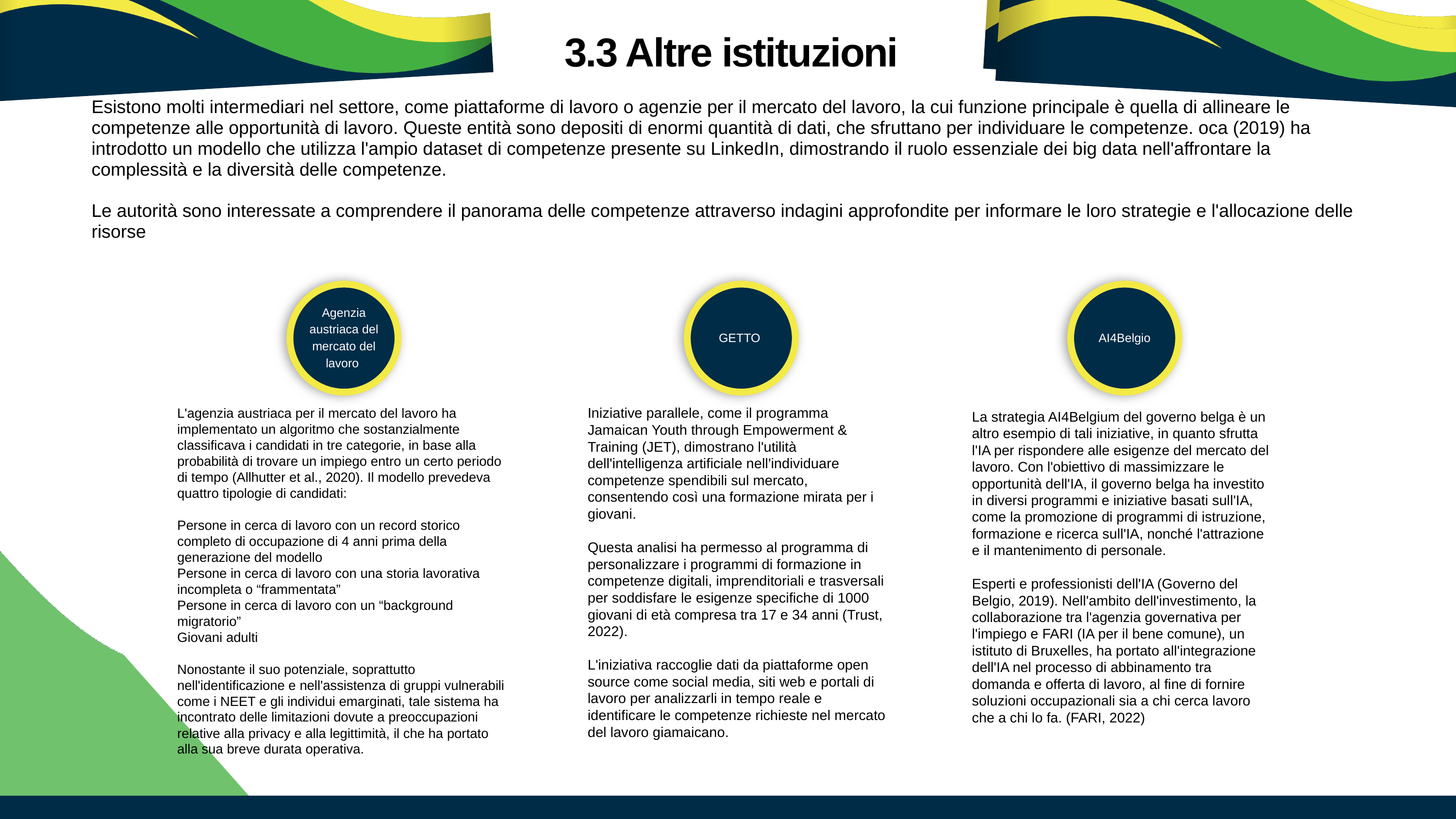

3.3 Altre istituzioni
Esistono molti intermediari nel settore, come piattaforme di lavoro o agenzie per il mercato del lavoro, la cui funzione principale è quella di allineare le competenze alle opportunità di lavoro. Queste entità sono depositi di enormi quantità di dati, che sfruttano per individuare le competenze. oca (2019) ha introdotto un modello che utilizza l'ampio dataset di competenze presente su LinkedIn, dimostrando il ruolo essenziale dei big data nell'affrontare la complessità e la diversità delle competenze.

Le autorità sono interessate a comprendere il panorama delle competenze attraverso indagini approfondite per informare le loro strategie e l'allocazione delle risorse

Agenzia austriaca del mercato del lavoro

GETTO

AI4Belgio
Iniziative parallele, come il programma Jamaican Youth through Empowerment & Training (JET), dimostrano l'utilità dell'intelligenza artificiale nell'individuare competenze spendibili sul mercato, consentendo così una formazione mirata per i giovani.

Questa analisi ha permesso al programma di personalizzare i programmi di formazione in competenze digitali, imprenditoriali e trasversali per soddisfare le esigenze specifiche di 1000 giovani di età compresa tra 17 e 34 anni (Trust, 2022).

L'iniziativa raccoglie dati da piattaforme open source come social media, siti web e portali di lavoro per analizzarli in tempo reale e identificare le competenze richieste nel mercato del lavoro giamaicano.
L'agenzia austriaca per il mercato del lavoro ha implementato un algoritmo che sostanzialmente classificava i candidati in tre categorie, in base alla probabilità di trovare un impiego entro un certo periodo di tempo (Allhutter et al., 2020). Il modello prevedeva quattro tipologie di candidati:

Persone in cerca di lavoro con un record storico completo di occupazione di 4 anni prima della generazione del modello
Persone in cerca di lavoro con una storia lavorativa incompleta o “frammentata”
Persone in cerca di lavoro con un “background migratorio”
Giovani adulti

Nonostante il suo potenziale, soprattutto nell'identificazione e nell'assistenza di gruppi vulnerabili come i NEET e gli individui emarginati, tale sistema ha incontrato delle limitazioni dovute a preoccupazioni relative alla privacy e alla legittimità, il che ha portato alla sua breve durata operativa.
La strategia AI4Belgium del governo belga è un altro esempio di tali iniziative, in quanto sfrutta l'IA per rispondere alle esigenze del mercato del lavoro. Con l'obiettivo di massimizzare le opportunità dell'IA, il governo belga ha investito in diversi programmi e iniziative basati sull'IA, come la promozione di programmi di istruzione, formazione e ricerca sull'IA, nonché l'attrazione e il mantenimento di personale.

Esperti e professionisti dell'IA (Governo del Belgio, 2019). Nell'ambito dell'investimento, la collaborazione tra l'agenzia governativa per l'impiego e FARI (IA per il bene comune), un istituto di Bruxelles, ha portato all'integrazione dell'IA nel processo di abbinamento tra domanda e offerta di lavoro, al fine di fornire soluzioni occupazionali sia a chi cerca lavoro che a chi lo fa. (FARI, 2022)